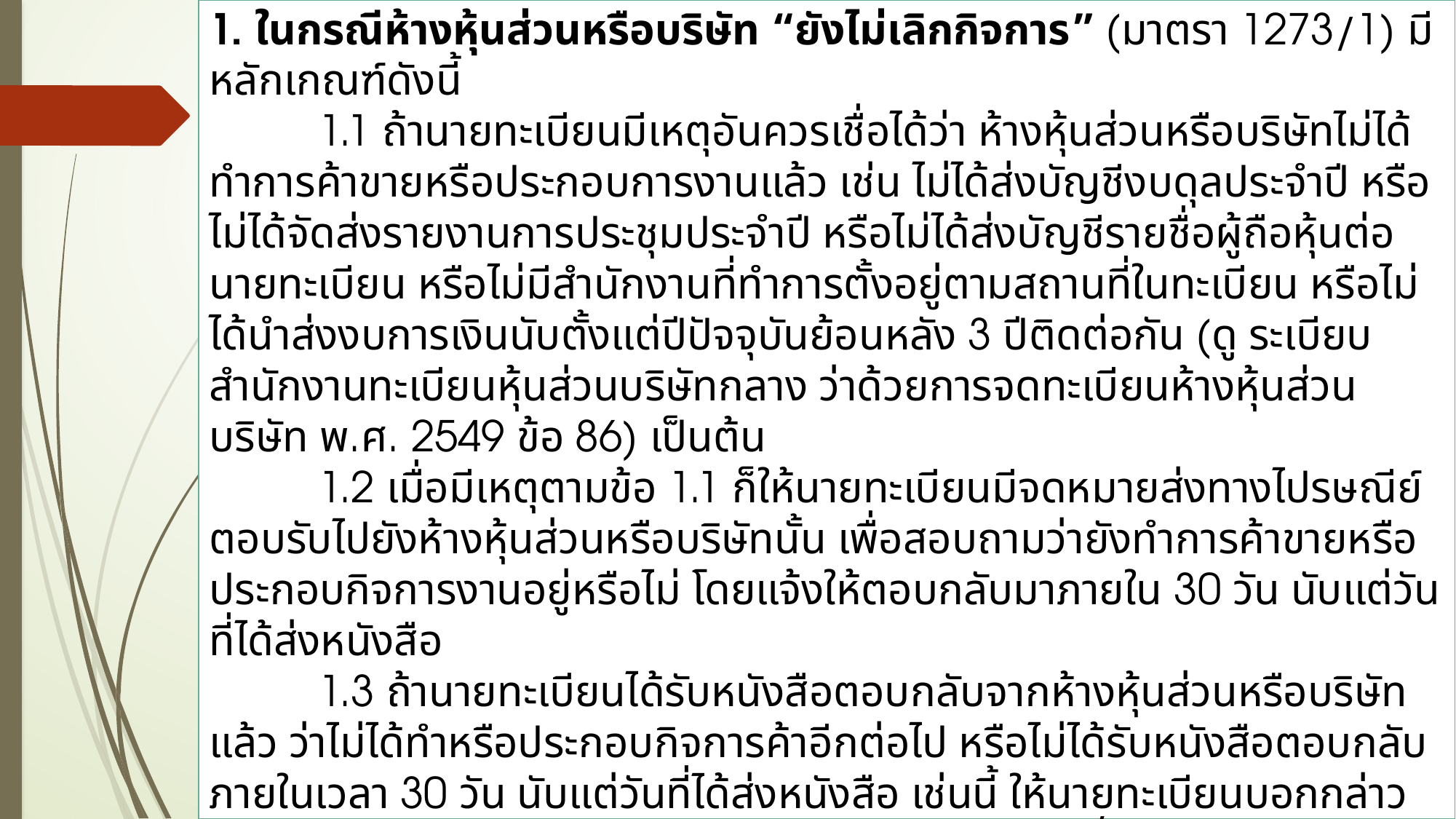

หลักเกณฑ์ในการถอนทะเบียนห้างหุ้นส่วนจดทะเบียนหรือบริษัทจำกัด มีดังนี้

1. ในกรณีห้างหุ้นส่วนหรือบริษัท “ยังไม่เลิกกิจการ” (มาตรา 1273/1) มีหลักเกณฑ์ดังนี้
	1.1 ถ้านายทะเบียนมีเหตุอันควรเชื่อได้ว่า ห้างหุ้นส่วนหรือบริษัทไม่ได้ทำการค้าขายหรือประกอบการงานแล้ว เช่น ไม่ได้ส่งบัญชีงบดุลประจำปี หรือไม่ได้จัดส่งรายงานการประชุมประจำปี หรือไม่ได้ส่งบัญชีรายชื่อผู้ถือหุ้นต่อนายทะเบียน หรือไม่มีสำนักงานที่ทำการตั้งอยู่ตามสถานที่ในทะเบียน หรือไม่ได้นำส่งงบการเงินนับตั้งแต่ปีปัจจุบันย้อนหลัง 3 ปีติดต่อกัน (ดู ระเบียบสำนักงานทะเบียนหุ้นส่วนบริษัทกลาง ว่าด้วยการจดทะเบียนห้างหุ้นส่วนบริษัท พ.ศ. 2549 ข้อ 86) เป็นต้น
	1.2 เมื่อมีเหตุตามข้อ 1.1 ก็ให้นายทะเบียนมีจดหมายส่งทางไปรษณีย์ตอบรับไปยังห้างหุ้นส่วนหรือบริษัทนั้น เพื่อสอบถามว่ายังทำการค้าขายหรือประกอบกิจการงานอยู่หรือไม่ โดยแจ้งให้ตอบกลับมาภายใน 30 วัน นับแต่วันที่ได้ส่งหนังสือ
	1.3 ถ้านายทะเบียนได้รับหนังสือตอบกลับจากห้างหุ้นส่วนหรือบริษัทแล้ว ว่าไม่ได้ทำหรือประกอบกิจการค้าอีกต่อไป หรือไม่ได้รับหนังสือตอบกลับภายในเวลา 30 วัน นับแต่วันที่ได้ส่งหนังสือ เช่นนี้ ให้นายทะเบียนบอกกล่าวทางไปรษณีย์ตอบรับไปยังห้างหุ้นส่วนหรือบริษัทว่า “เมื่อพ้นกำหนดเวลา 90 วัน นับแต่วันที่ส่งหนังสือบอกกล่าว” ห้างหุ้นส่วนหรือบริษัทนั้นจะ “ถูกขีดชื่อออกจากทะเบียน” เว้นแต่ จะแสดงเหตุผลให้เห็นเป็นอย่างอื่น